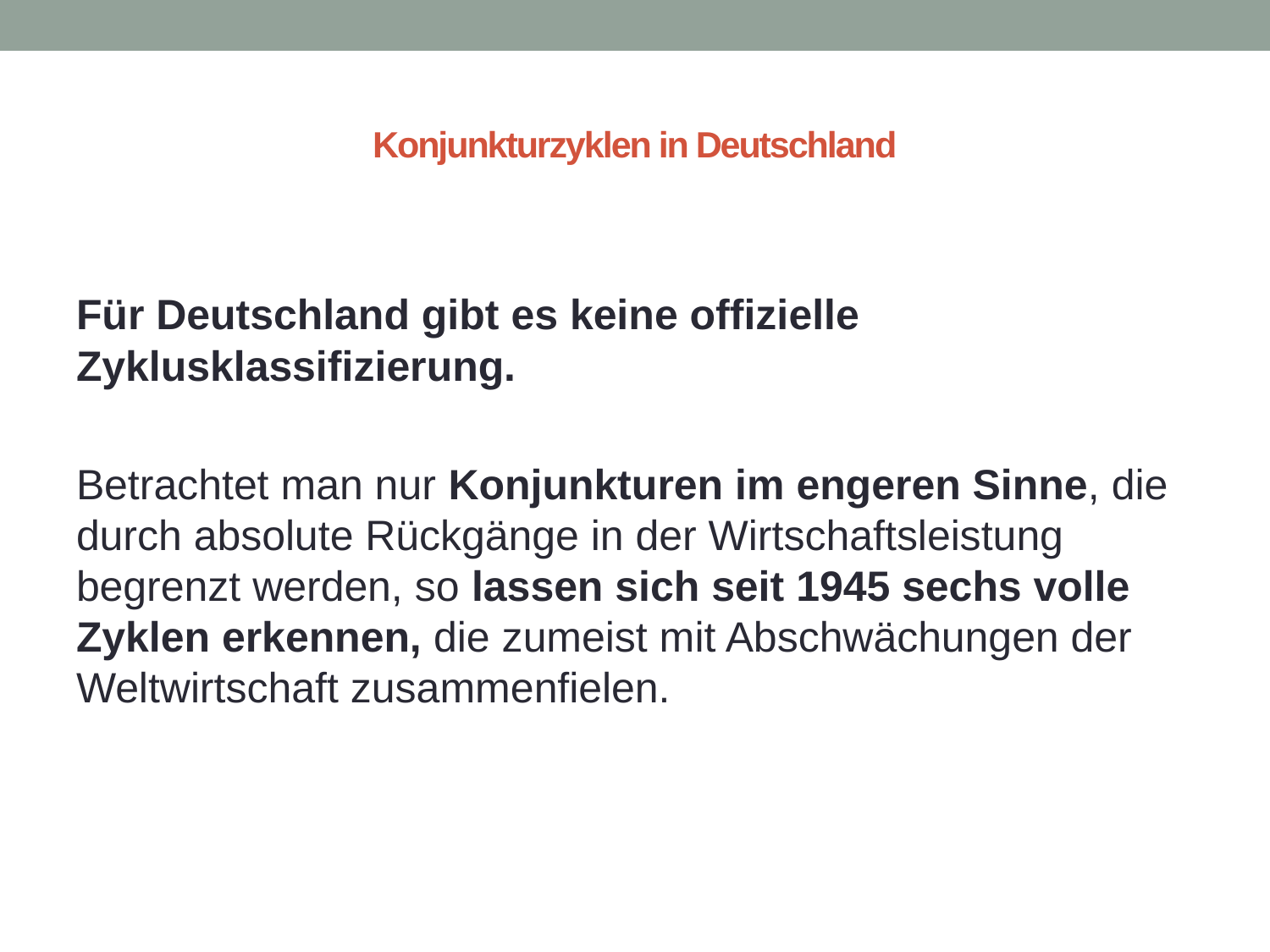

# Konjunkturzyklen in Deutschland

Für Deutschland gibt es keine offizielle Zyklusklassifizierung.

Betrachtet man nur Konjunkturen im engeren Sinne, die durch absolute Rückgänge in der Wirtschaftsleistung begrenzt werden, so lassen sich seit 1945 sechs volle Zyklen erkennen, die zumeist mit Abschwächungen der Weltwirtschaft zusammenfielen.